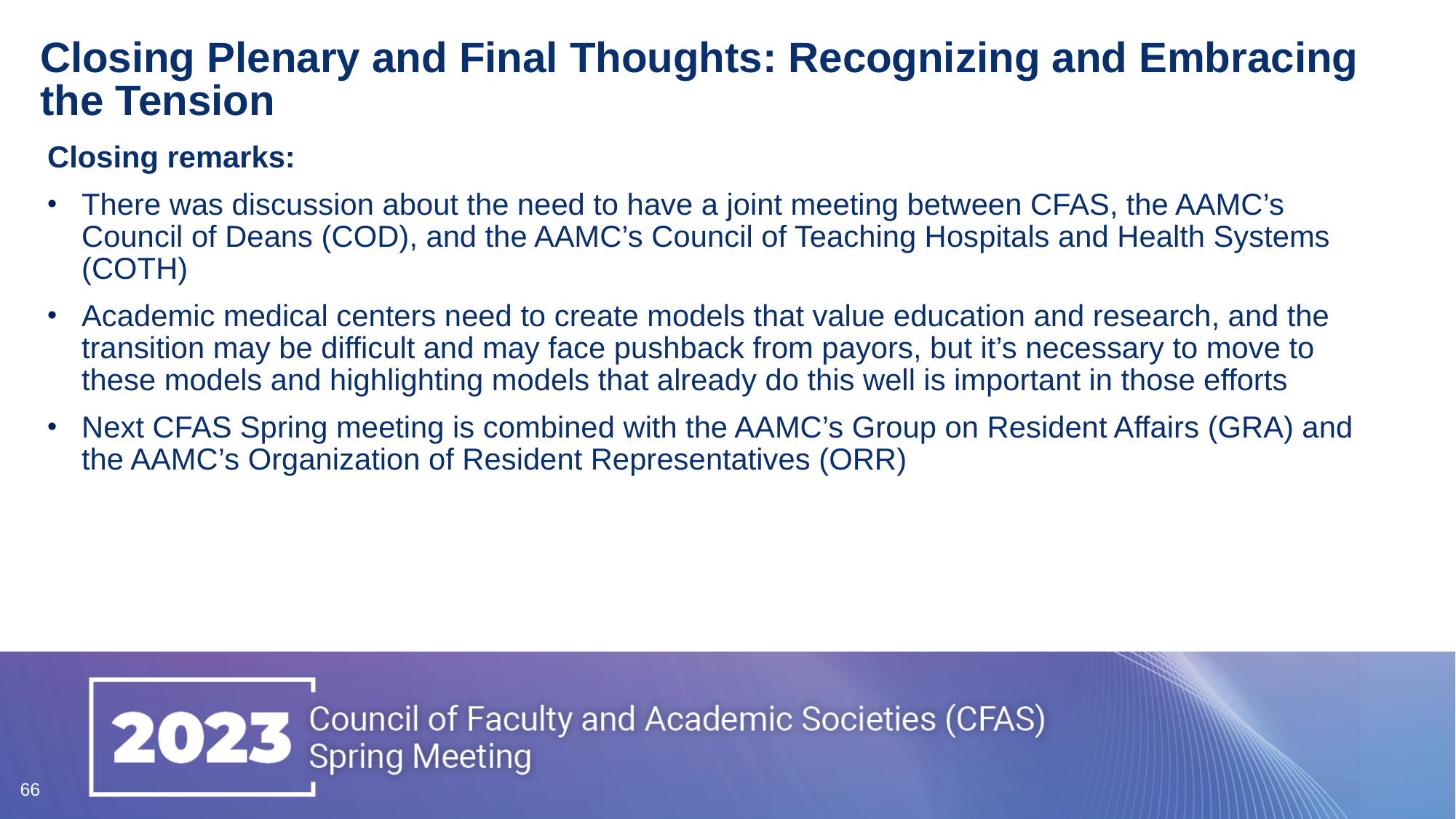

# Closing Plenary and Final Thoughts: Recognizing and Embracing the Tension
Closing remarks:
There was discussion about the need to have a joint meeting between CFAS, the AAMC’s Council of Deans (COD), and the AAMC’s Council of Teaching Hospitals and Health Systems (COTH)
Academic medical centers need to create models that value education and research, and the transition may be difficult and may face pushback from payors, but it’s necessary to move to these models and highlighting models that already do this well is important in those efforts
Next CFAS Spring meeting is combined with the AAMC’s Group on Resident Affairs (GRA) and the AAMC’s Organization of Resident Representatives (ORR)

66